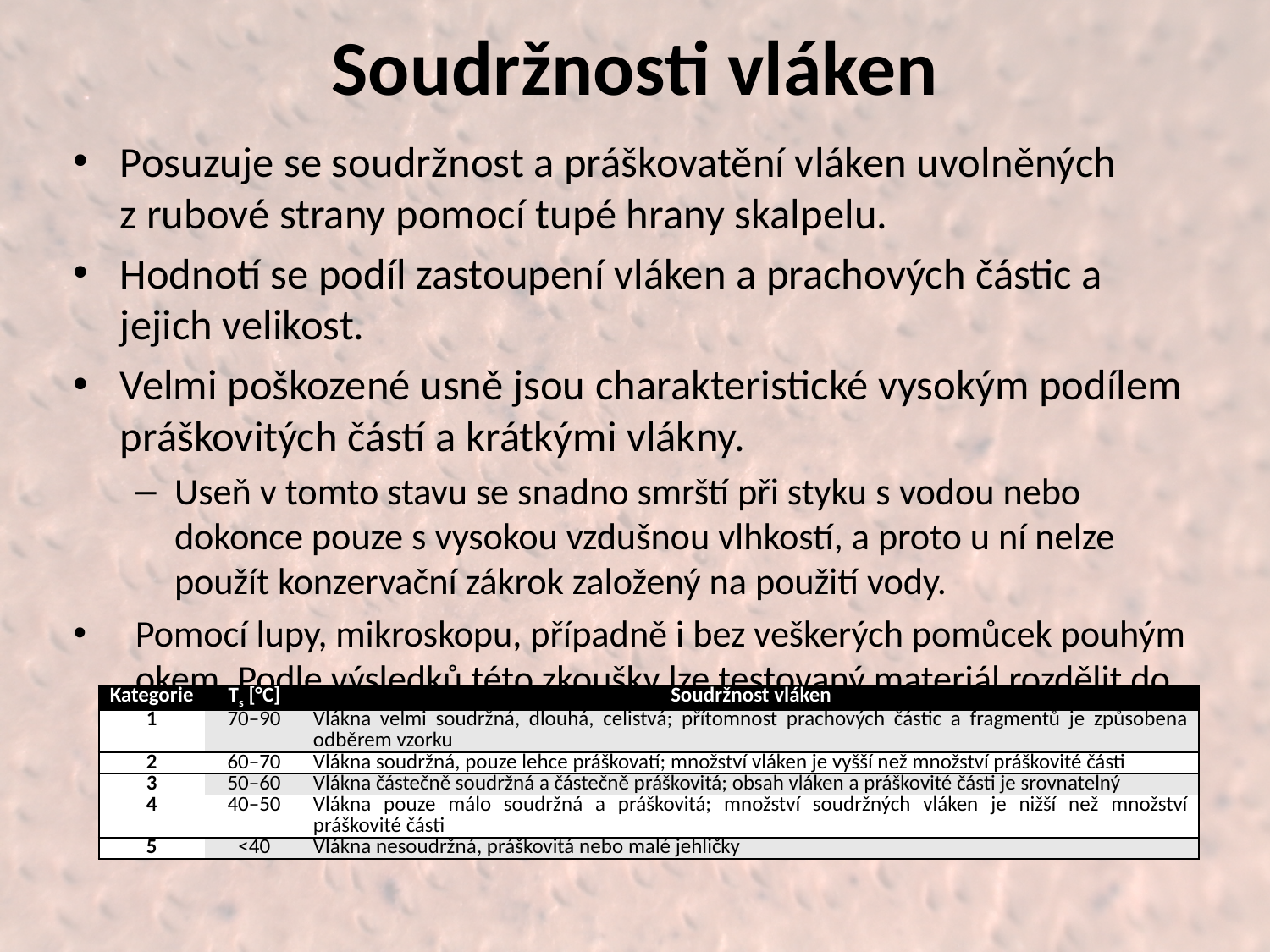

# Soudržnosti vláken
Posuzuje se soudržnost a práškovatění vláken uvolněných z rubové strany pomocí tupé hrany skalpelu.
Hodnotí se podíl zastoupení vláken a prachových částic a jejich velikost.
Velmi poškozené usně jsou charakteristické vysokým podílem práškovitých částí a krátkými vlákny.
Useň v tomto stavu se snadno smrští při styku s vodou nebo dokonce pouze s vysokou vzdušnou vlhkostí, a proto u ní nelze použít konzervační zákrok založený na použití vody.
Pomocí lupy, mikroskopu, případně i bez veškerých pomůcek pouhým okem. Podle výsledků této zkoušky lze testovaný materiál rozdělit do několika tříd
| Kategorie | Ts [°C] | Soudržnost vláken |
| --- | --- | --- |
| 1 | 70–90 | Vlákna velmi soudržná, dlouhá, celistvá; přítomnost prachových částic a fragmentů je způsobena odběrem vzorku |
| 2 | 60–70 | Vlákna soudržná, pouze lehce práškovatí; množství vláken je vyšší než množství práškovité části |
| 3 | 50–60 | Vlákna částečně soudržná a částečně práškovitá; obsah vláken a práškovité části je srovnatelný |
| 4 | 40–50 | Vlákna pouze málo soudržná a práškovitá; množství soudržných vláken je nižší než množství práškovité části |
| 5 | <40 | Vlákna nesoudržná, práškovitá nebo malé jehličky |